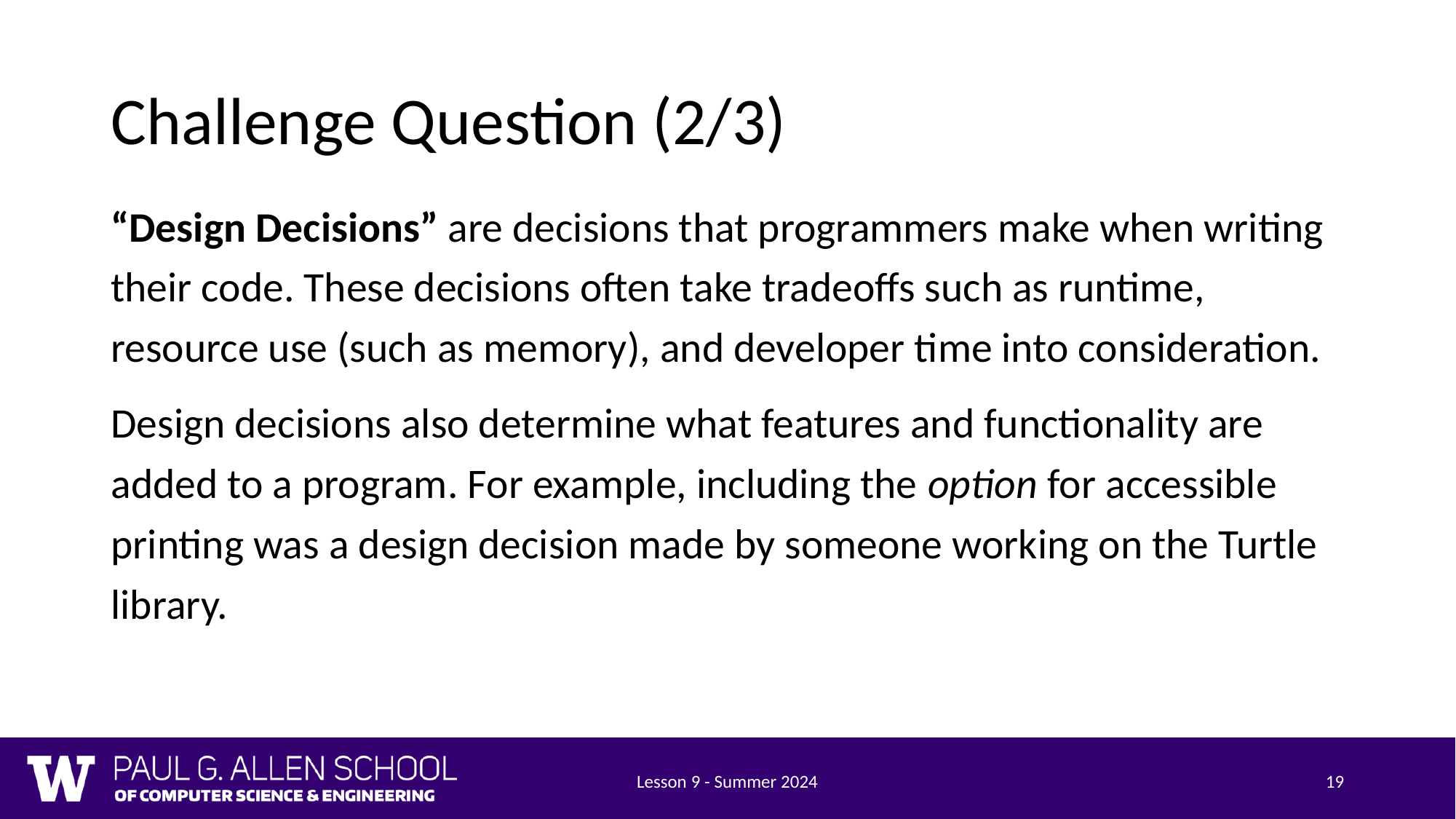

# Challenge Question (2/3)
“Design Decisions” are decisions that programmers make when writing their code. These decisions often take tradeoffs such as runtime, resource use (such as memory), and developer time into consideration.
Design decisions also determine what features and functionality are added to a program. For example, including the option for accessible printing was a design decision made by someone working on the Turtle library.
Lesson 9 - Summer 2024
19